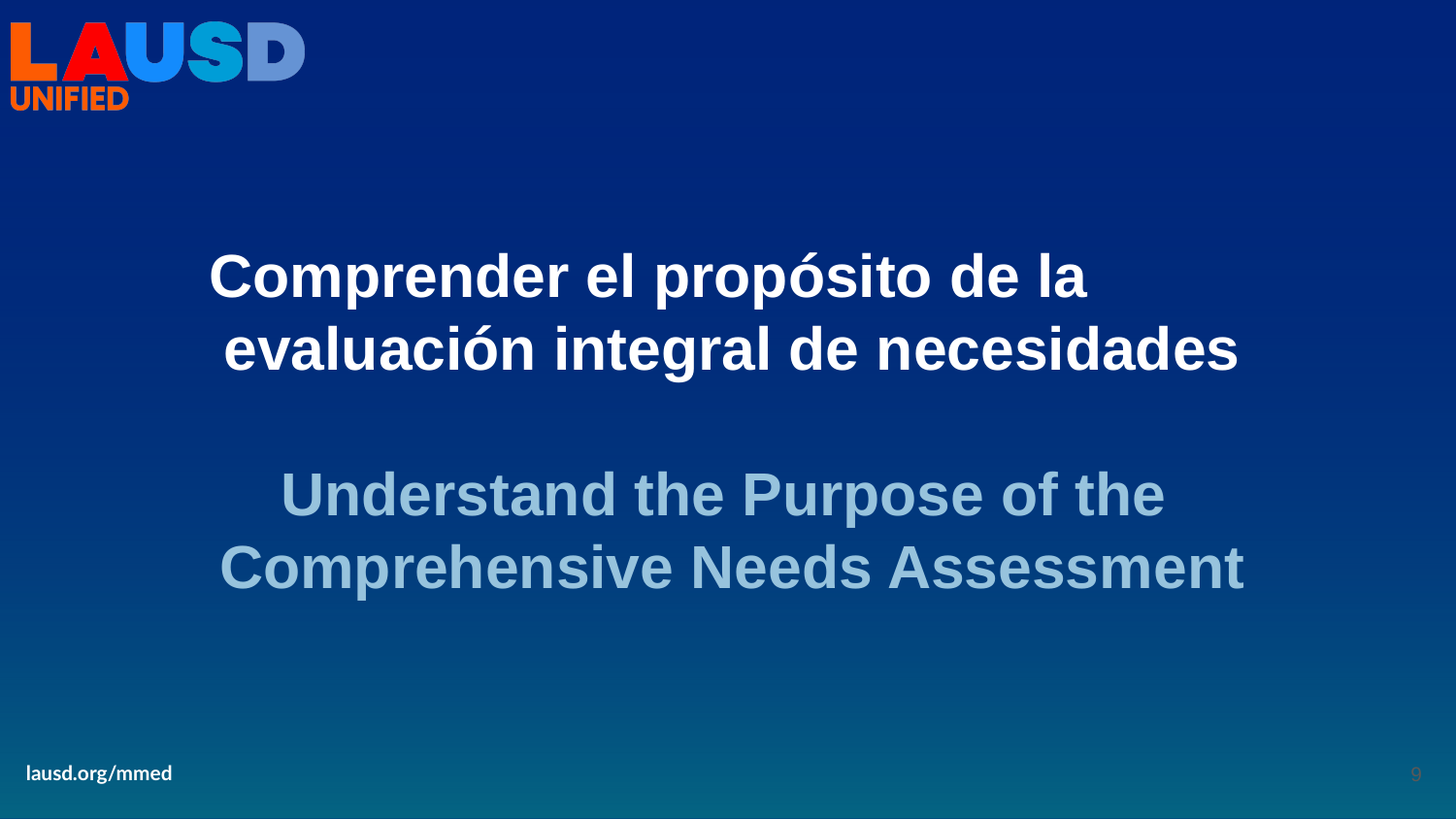

Comprender el propósito de la                  evaluación integral de necesidades

Understand the Purpose of the
Comprehensive Needs Assessment

9